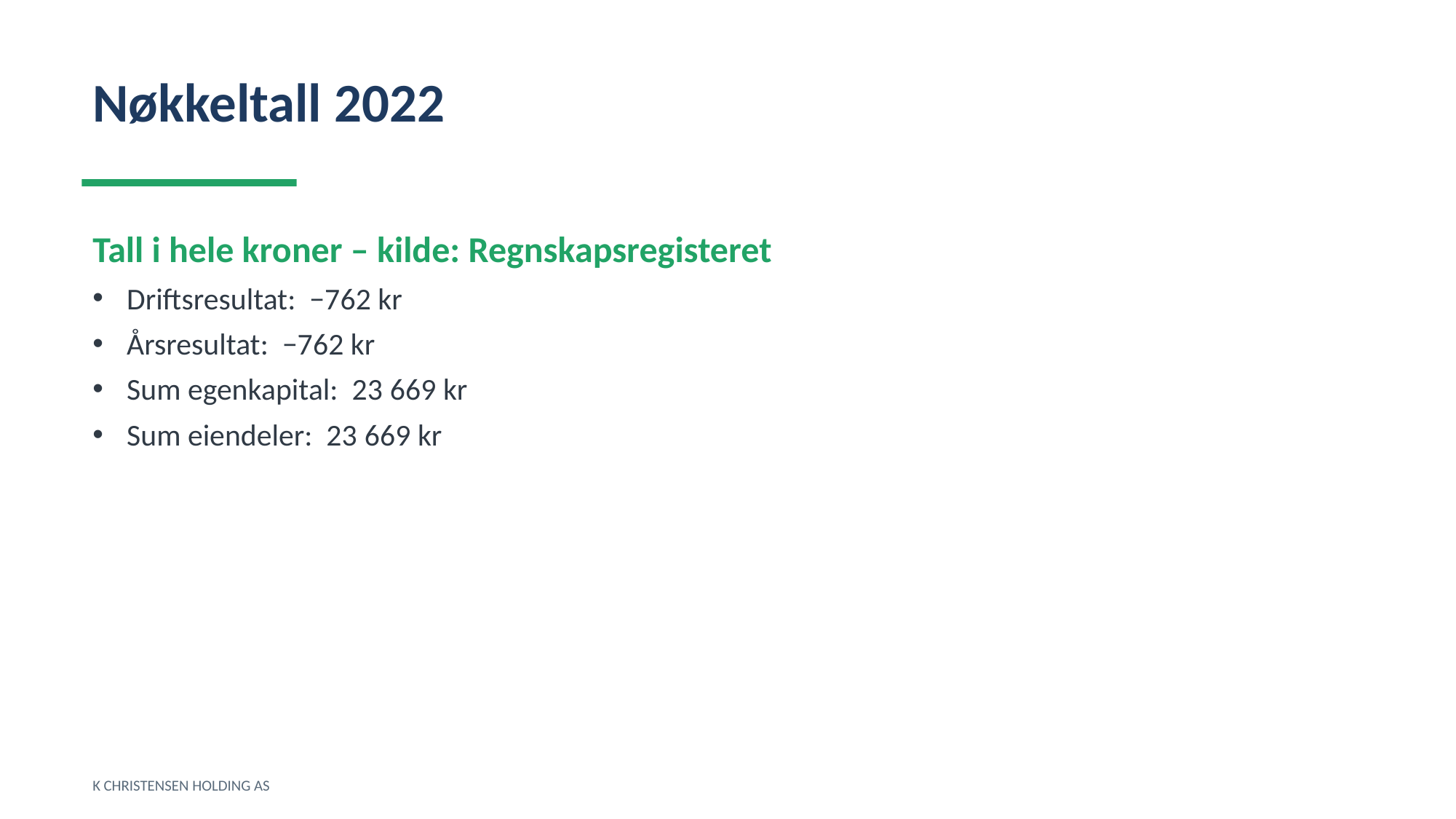

Nøkkeltall 2022

Tall i hele kroner – kilde: Regnskapsregisteret
Driftsresultat:  −762 kr
Årsresultat:  −762 kr
Sum egenkapital:  23 669 kr
Sum eiendeler:  23 669 kr
K CHRISTENSEN HOLDING AS